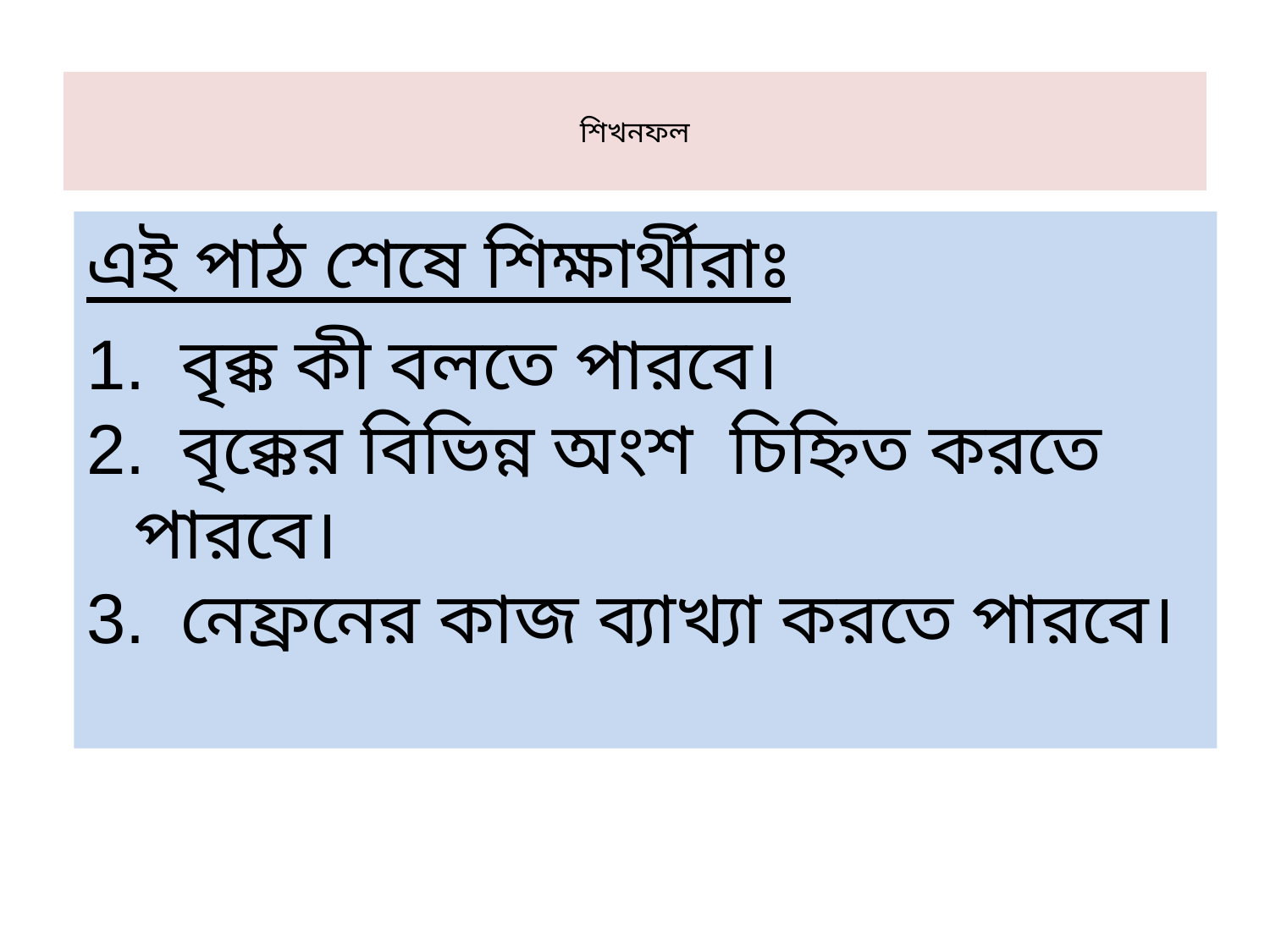

# শিখনফল
এই পাঠ শেষে শিক্ষার্থীরাঃ

  বৃক্ক কী বলতে পারবে।
  বৃক্কের বিভিন্ন অংশ  চিহ্নিত করতে পারবে।
  নেফ্রনের কাজ ব্যাখ্যা করতে পারবে।